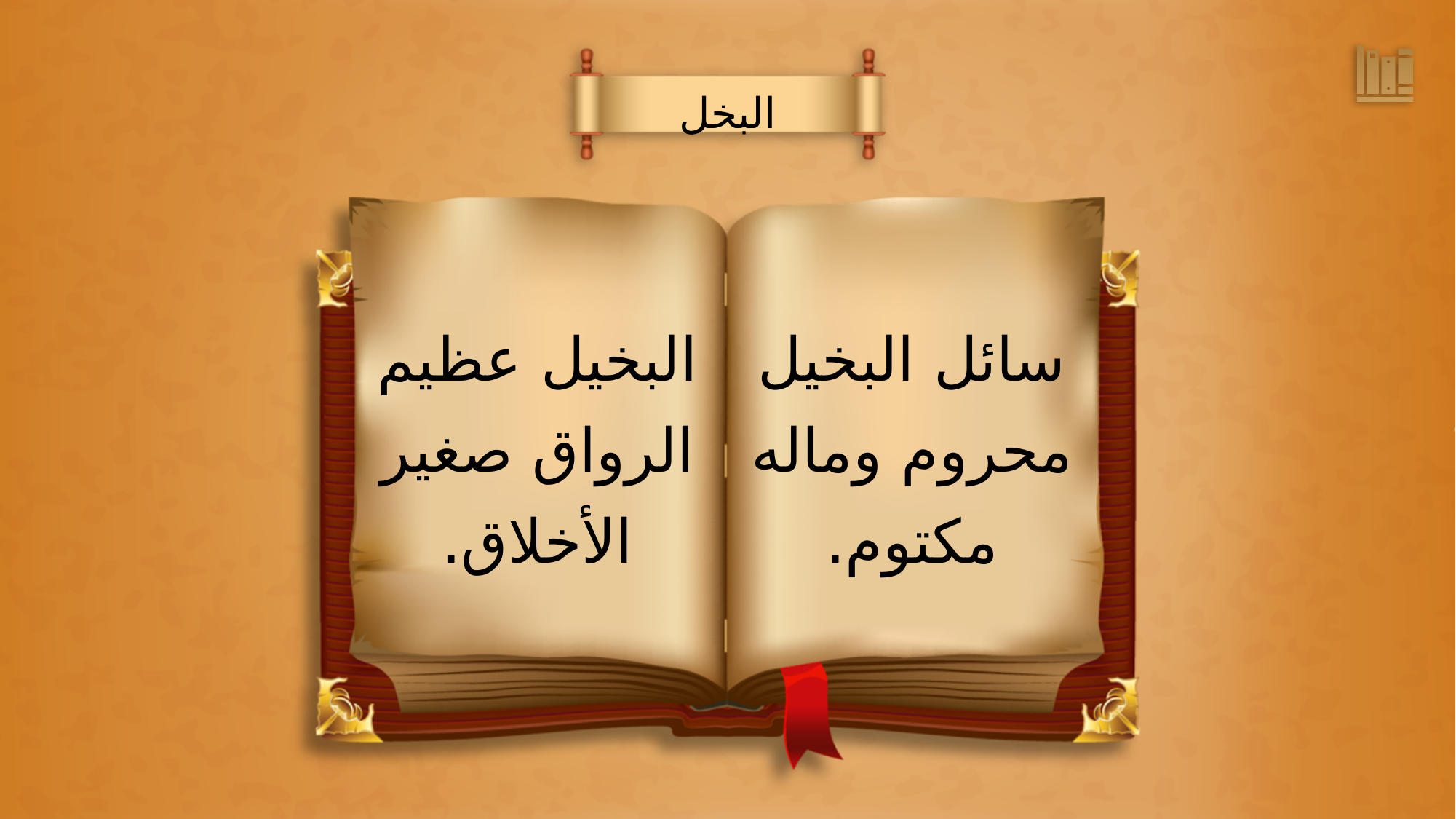

البخل
سائل البخيل
محروم وماله
مكتوم.
البخيل عظيم
الرواق صغير
الأخلاق.